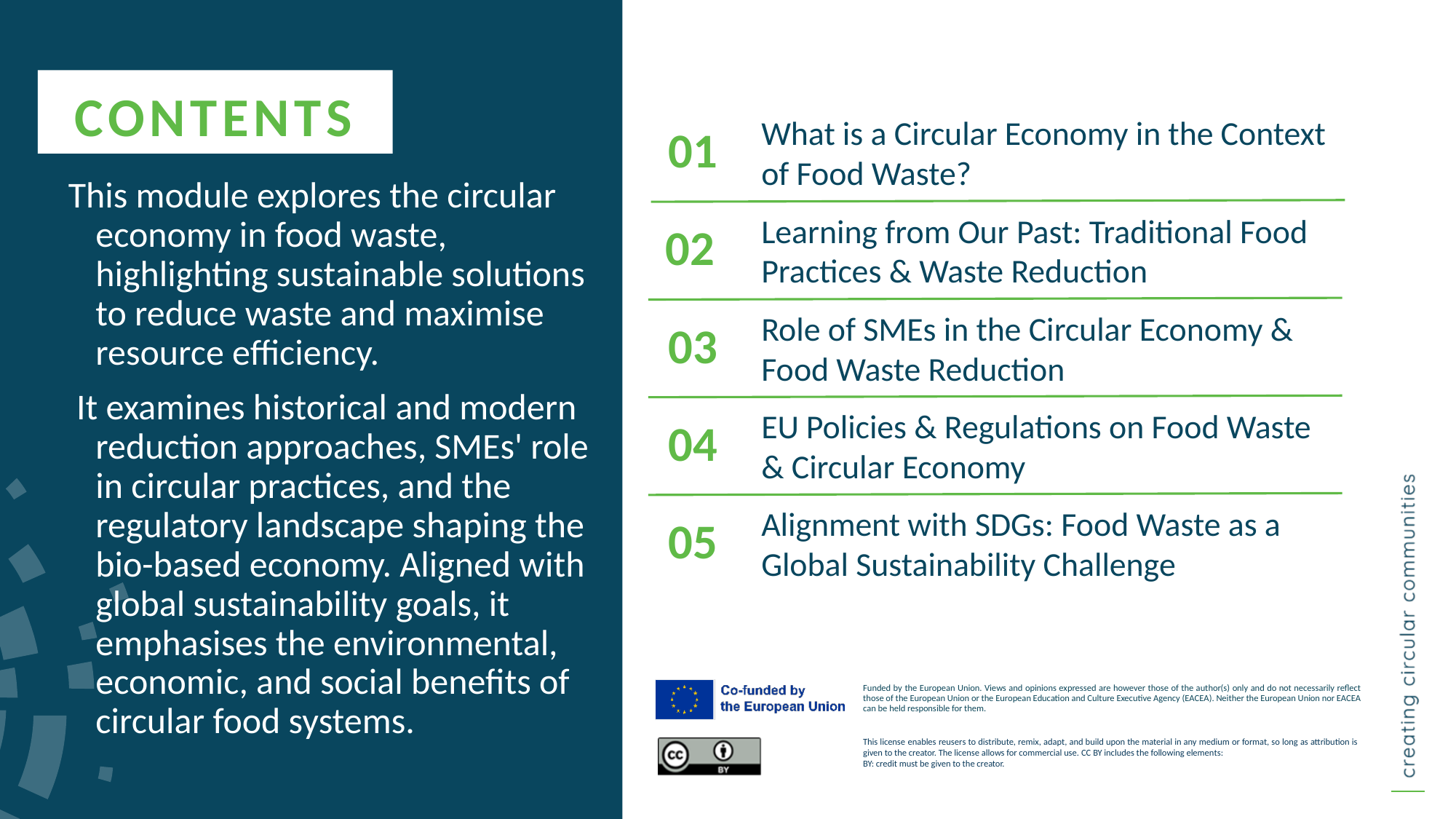

CONTENTS
What is a Circular Economy in the Context of Food Waste?
01
This module explores the circular economy in food waste, highlighting sustainable solutions to reduce waste and maximise resource efficiency.
 It examines historical and modern reduction approaches, SMEs' role in circular practices, and the regulatory landscape shaping the bio-based economy. Aligned with global sustainability goals, it emphasises the environmental, economic, and social benefits of circular food systems.
02
Learning from Our Past: Traditional Food Practices & Waste Reduction
Role of SMEs in the Circular Economy & Food Waste Reduction
03
EU Policies & Regulations on Food Waste & Circular Economy
04
05
Alignment with SDGs: Food Waste as a Global Sustainability Challenge